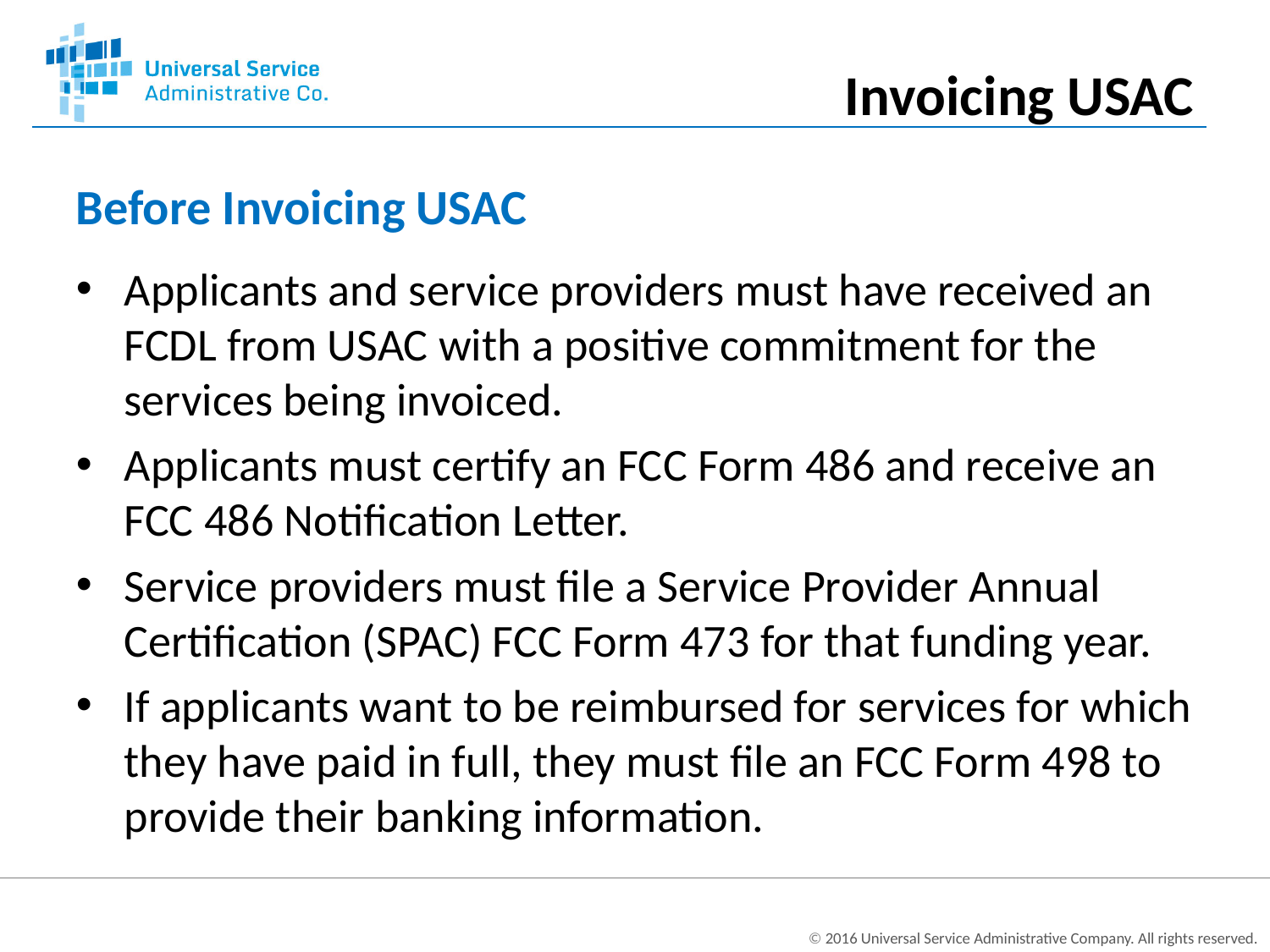

Invoicing USAC
# Before Invoicing USAC
Applicants and service providers must have received an FCDL from USAC with a positive commitment for the services being invoiced.
Applicants must certify an FCC Form 486 and receive an FCC 486 Notification Letter.
Service providers must file a Service Provider Annual Certification (SPAC) FCC Form 473 for that funding year.
If applicants want to be reimbursed for services for which they have paid in full, they must file an FCC Form 498 to provide their banking information.